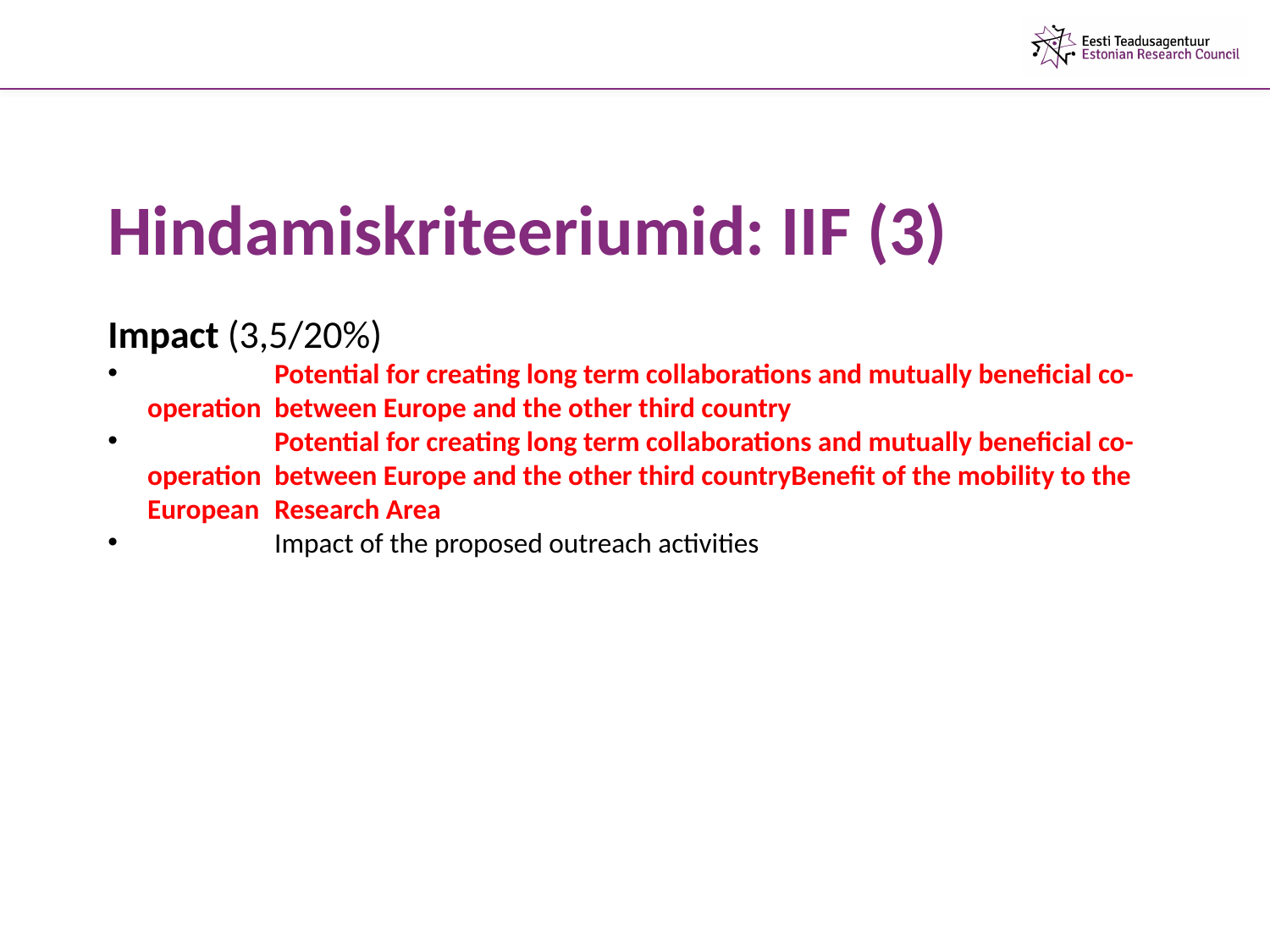

Hindamiskriteeriumid: IIF (3)
Impact (3,5/20%)
	Potential for creating long term collaborations and mutually beneficial co-operation 	between Europe and the other third country
	Potential for creating long term collaborations and mutually beneficial co-operation 	between Europe and the other third countryBenefit of the mobility to the European  	Research Area
	Impact of the proposed outreach activities